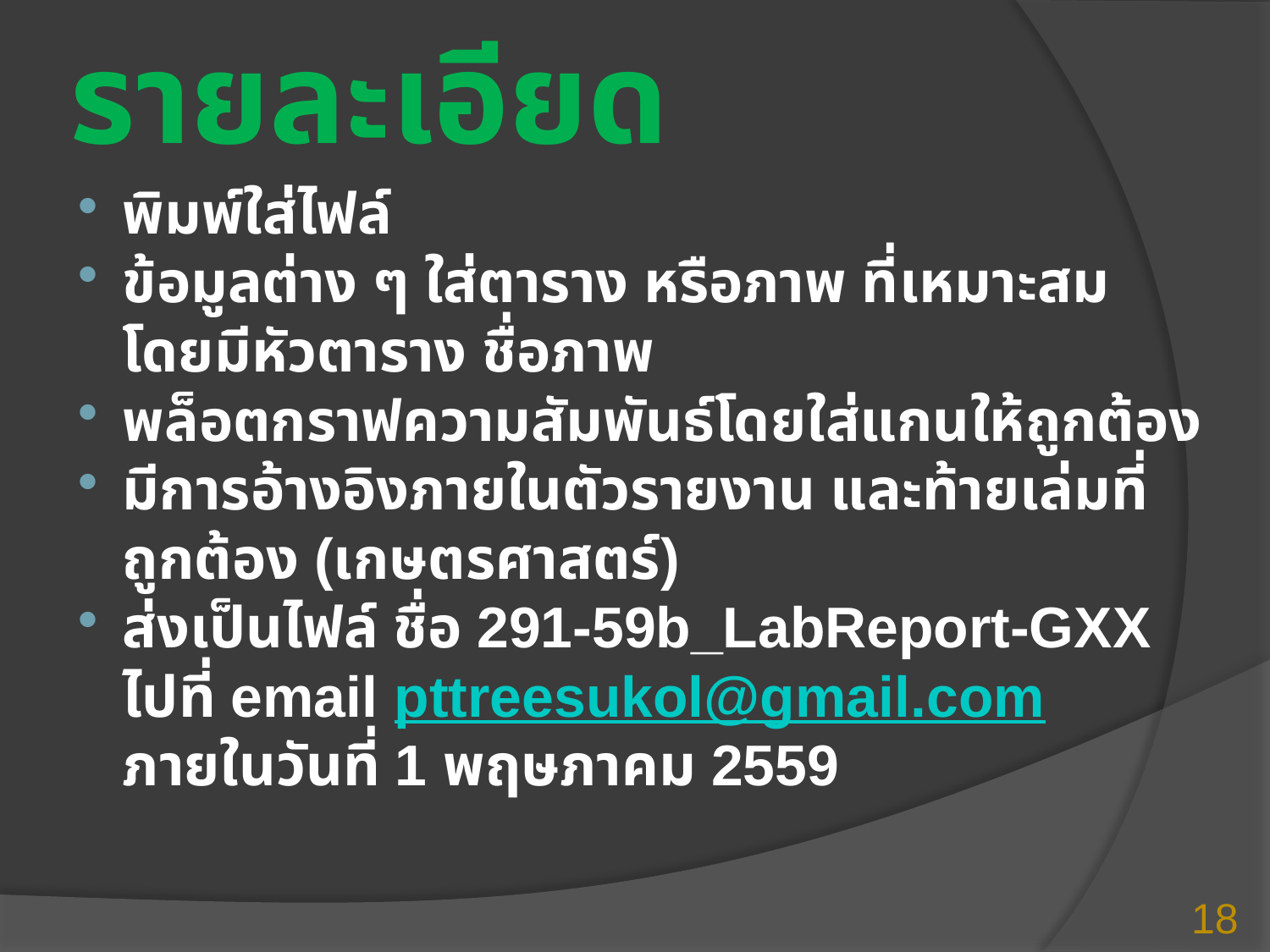

# รายละเอียด
พิมพ์ใส่ไฟล์
ข้อมูลต่าง ๆ ใส่ตาราง หรือภาพ ที่เหมาะสม โดยมีหัวตาราง ชื่อภาพ
พล็อตกราฟความสัมพันธ์โดยใส่แกนให้ถูกต้อง
มีการอ้างอิงภายในตัวรายงาน และท้ายเล่มที่ถูกต้อง (เกษตรศาสตร์)
ส่งเป็นไฟล์ ชื่อ 291-59b_LabReport-GXX
ไปที่ email pttreesukol@gmail.com ภายในวันที่ 1 พฤษภาคม 2559
18